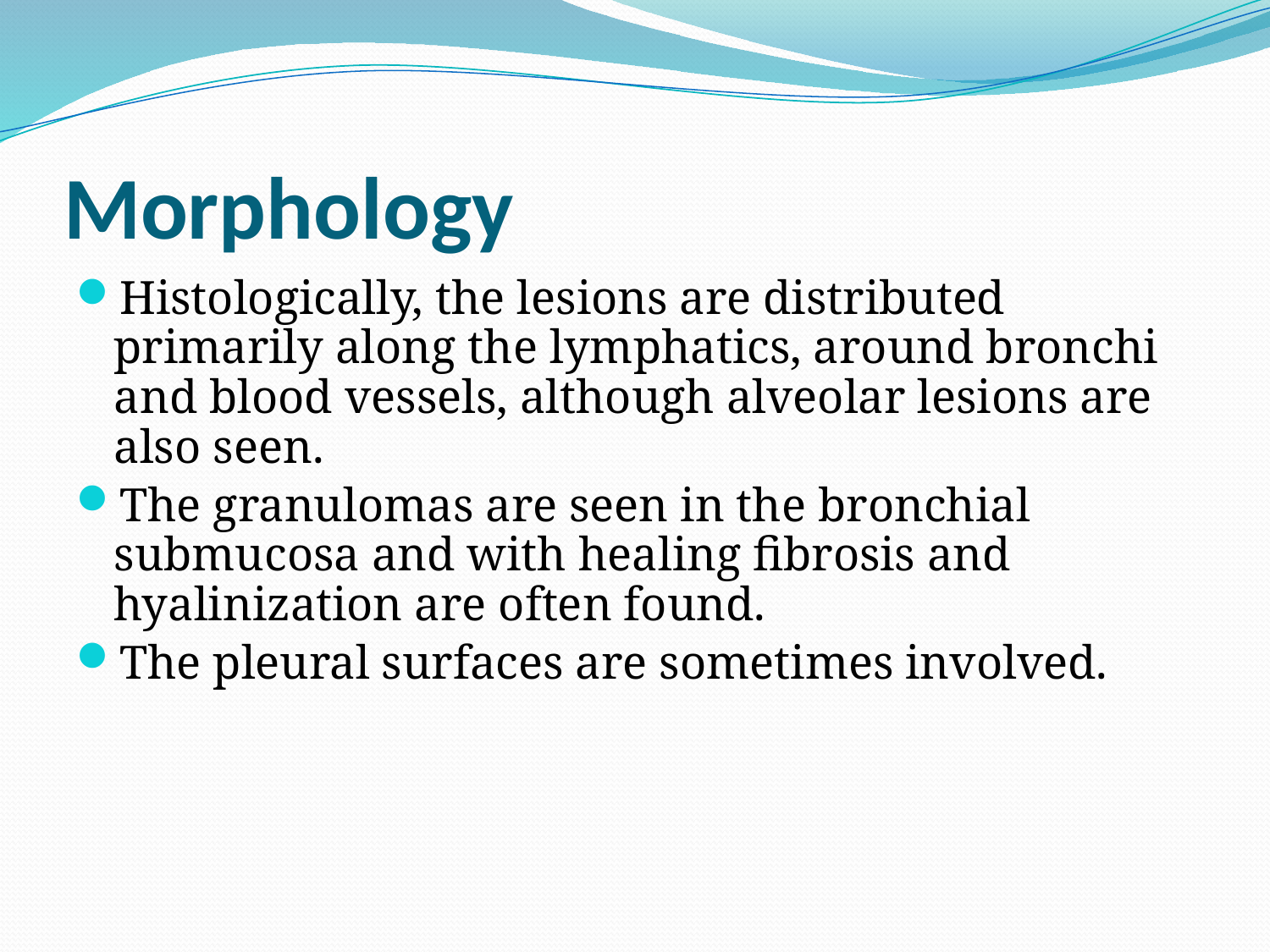

# Morphology
Histologically, the lesions are distributed primarily along the lymphatics, around bronchi and blood vessels, although alveolar lesions are also seen.
The granulomas are seen in the bronchial submucosa and with healing fibrosis and hyalinization are often found.
The pleural surfaces are sometimes involved.